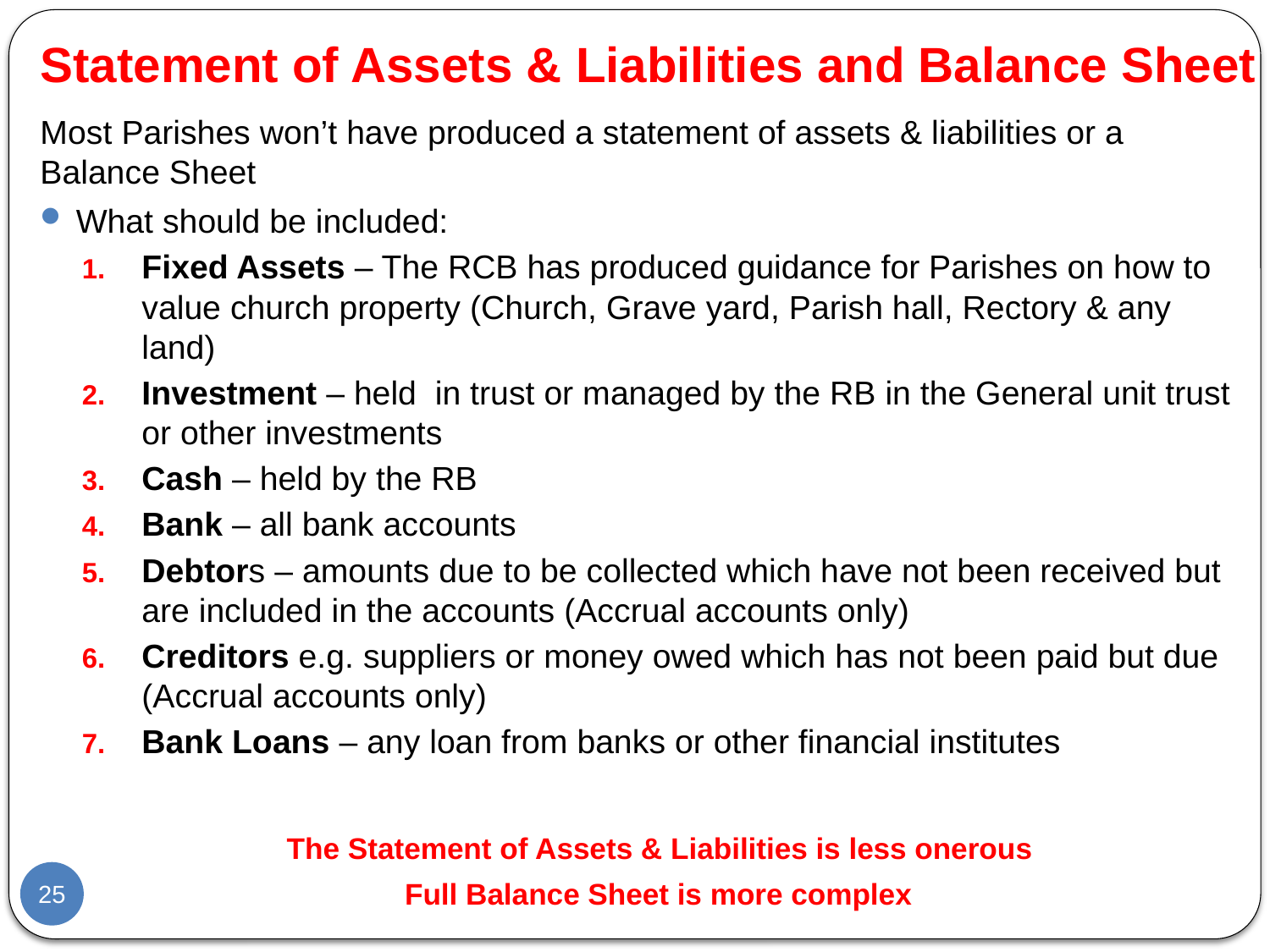

# Statement of Assets & Liabilities and Balance Sheet
Most Parishes won’t have produced a statement of assets & liabilities or a Balance Sheet
What should be included:
Fixed Assets – The RCB has produced guidance for Parishes on how to value church property (Church, Grave yard, Parish hall, Rectory & any land)
Investment – held  in trust or managed by the RB in the General unit trust or other investments
Cash – held by the RB
Bank – all bank accounts
Debtors – amounts due to be collected which have not been received but are included in the accounts (Accrual accounts only)
Creditors e.g. suppliers or money owed which has not been paid but due (Accrual accounts only)
Bank Loans – any loan from banks or other financial institutes

The Statement of Assets & Liabilities is less onerous
 Full Balance Sheet is more complex

25